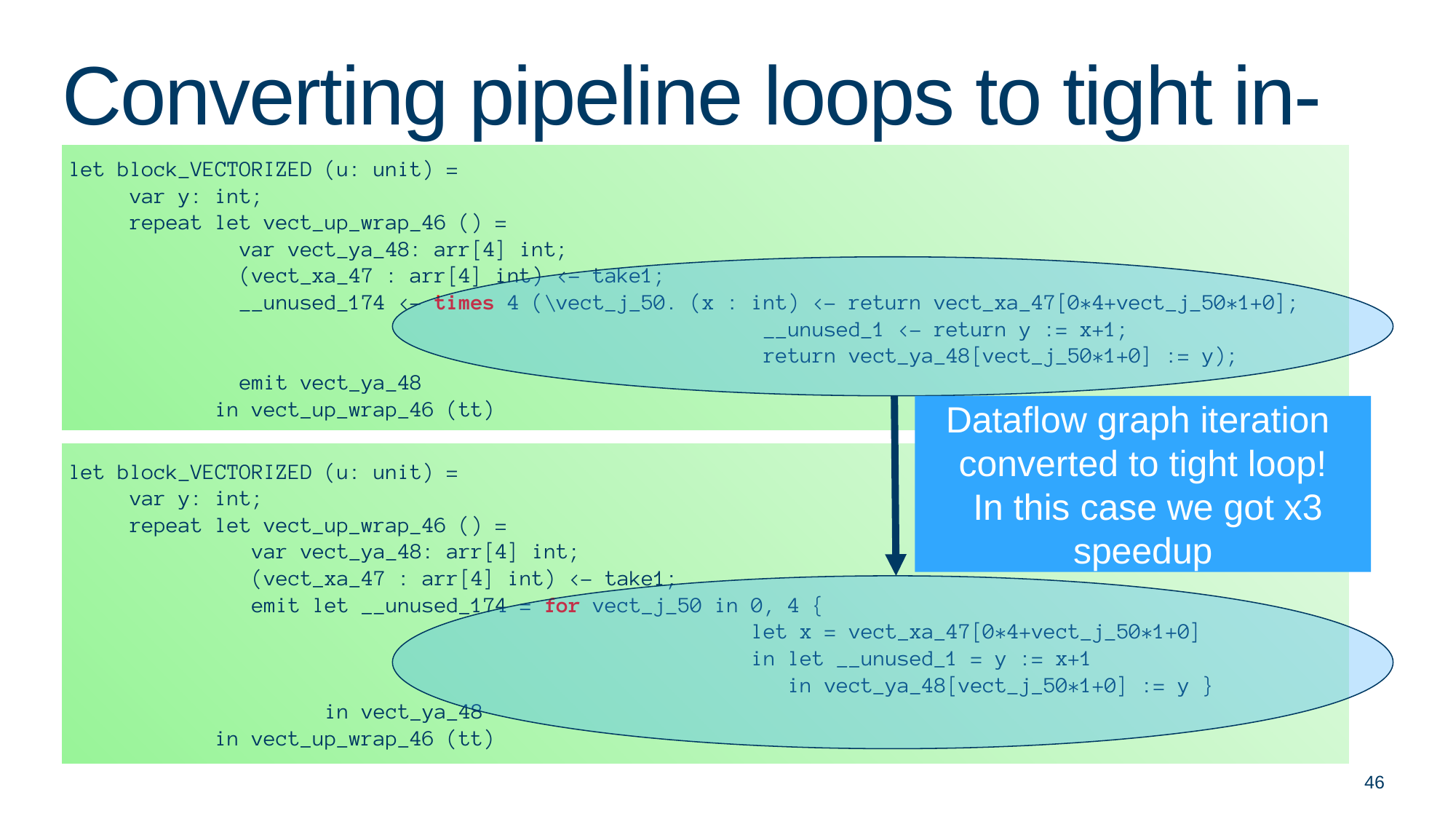

# Converting pipeline loops to tight in-node loops
let block_VECTORIZED (u: unit) =
     var y: int;
     repeat let vect_up_wrap_46 () =
              var vect_ya_48: arr[4] int;
              (vect_xa_47 : arr[4] int) <- take1;
              __unused_174 <- times 4 (\vect_j_50. (x : int) <- return vect_xa_47[0*4+vect_j_50*1+0];
                                                         __unused_1 <- return y := x+1;
                                                         return vect_ya_48[vect_j_50*1+0] := y);
              emit vect_ya_48
            in vect_up_wrap_46 (tt)

Dataflow graph iteration
converted to tight loop!
 In this case we got x3 speedup
let block_VECTORIZED (u: unit) =
     var y: int;
     repeat let vect_up_wrap_46 () =
               var vect_ya_48: arr[4] int;
               (vect_xa_47 : arr[4] int) <- take1;
               emit let __unused_174 = for vect_j_50 in 0, 4 {
                                                        let x = vect_xa_47[0*4+vect_j_50*1+0]
                                                        in let __unused_1 = y := x+1
                                                           in vect_ya_48[vect_j_50*1+0] := y }
                     in vect_ya_48
            in vect_up_wrap_46 (tt)

46